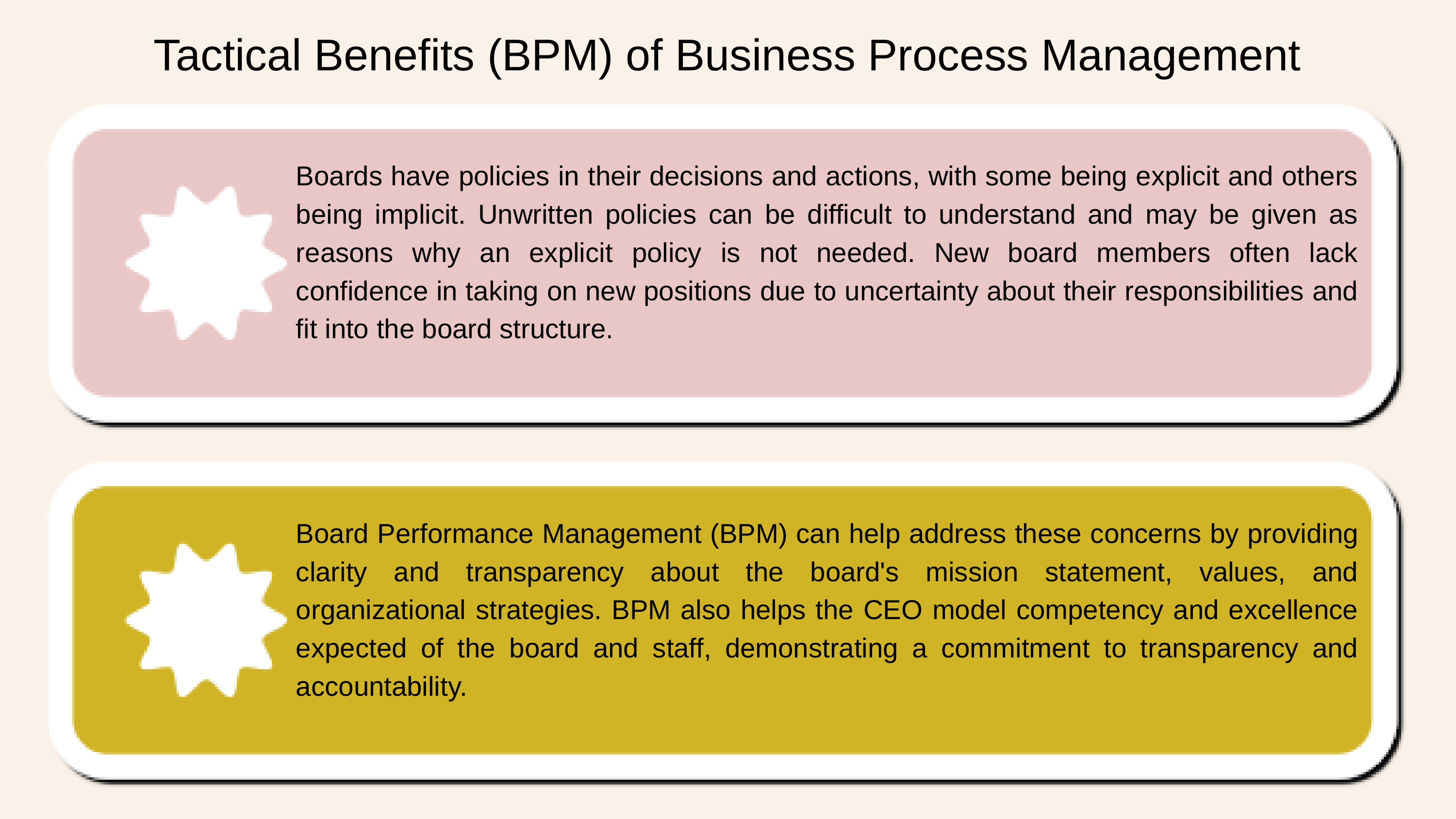

Tactical Benefits (BPM) of Business Process Management

Boards have policies in their decisions and actions, with some being explicit and others being implicit. Unwritten policies can be difficult to understand and may be given as reasons why an explicit policy is not needed. New board members often lack confidence in taking on new positions due to uncertainty about their responsibilities and fit into the board structure.

Board Performance Management (BPM) can help address these concerns by providing clarity and transparency about the board's mission statement, values, and organizational strategies. BPM also helps the CEO model competency and excellence expected of the board and staff, demonstrating a commitment to transparency and accountability.